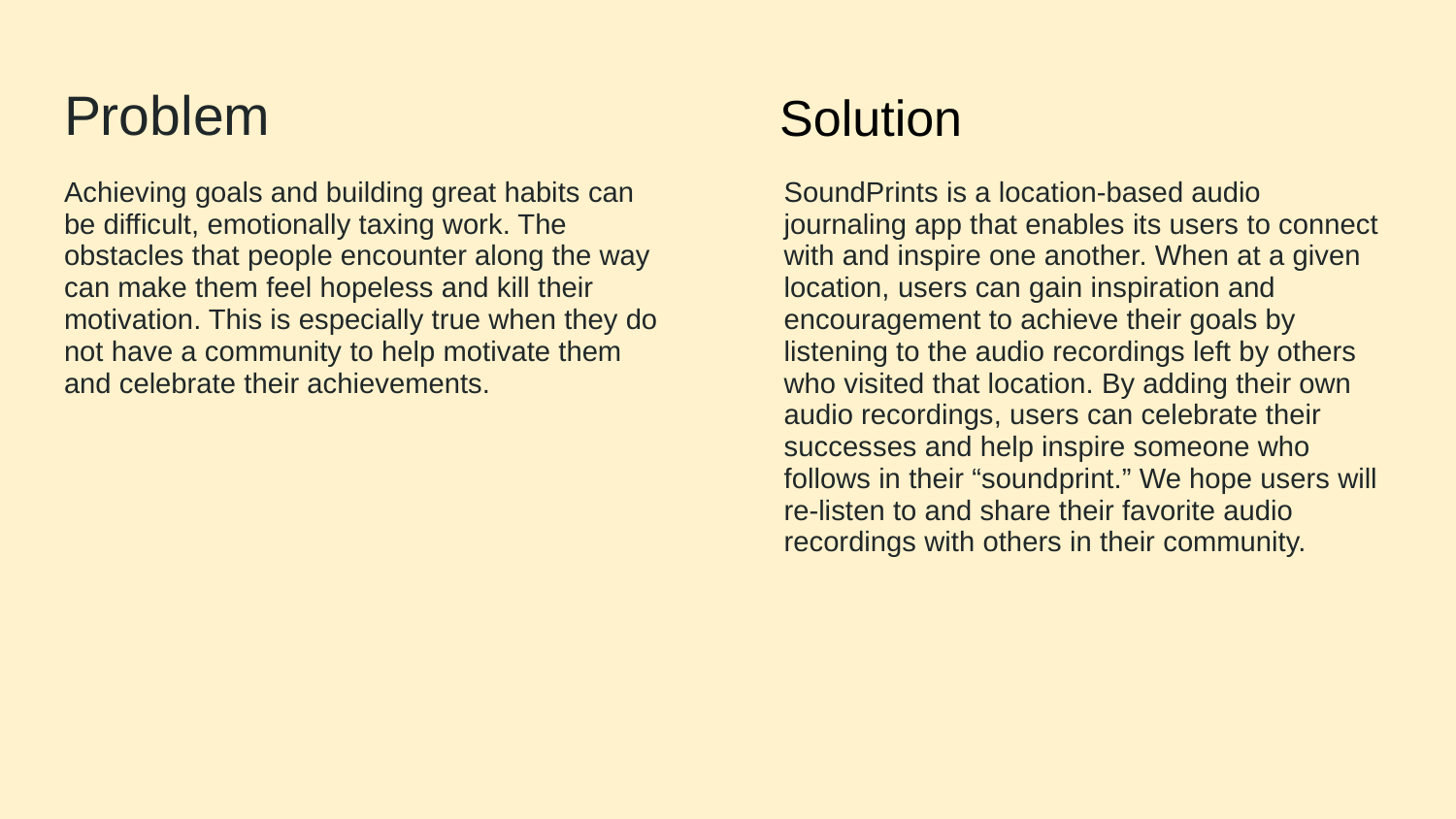

# Problem
Solution
Achieving goals and building great habits can be difficult, emotionally taxing work. The obstacles that people encounter along the way can make them feel hopeless and kill their motivation. This is especially true when they do not have a community to help motivate them and celebrate their achievements.
SoundPrints is a location-based audio journaling app that enables its users to connect with and inspire one another. When at a given location, users can gain inspiration and encouragement to achieve their goals by listening to the audio recordings left by others who visited that location. By adding their own audio recordings, users can celebrate their successes and help inspire someone who follows in their “soundprint.” We hope users will re-listen to and share their favorite audio recordings with others in their community.